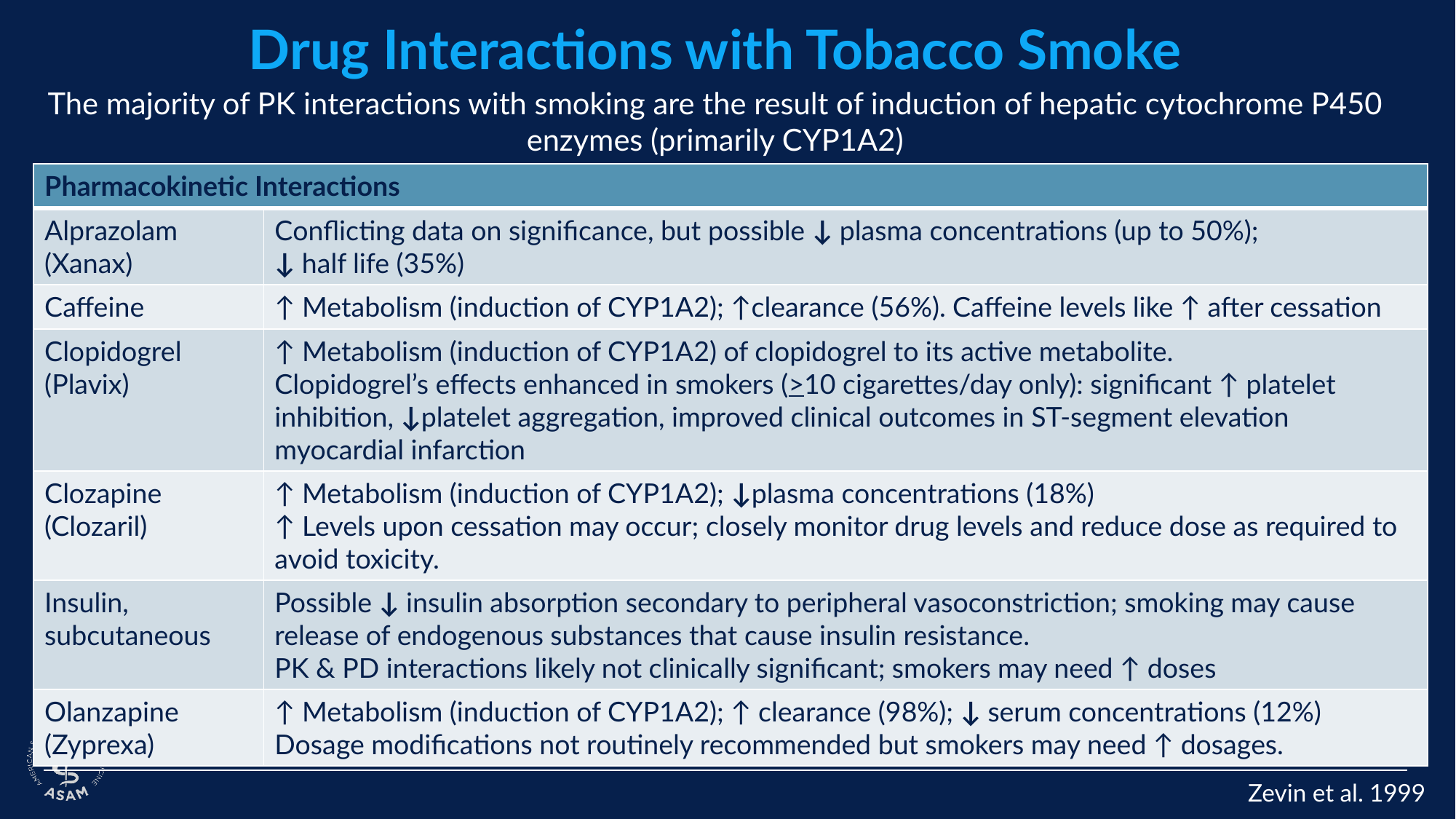

10
# Drug Interactions with Tobacco Smoke
The majority of PK interactions with smoking are the result of induction of hepatic cytochrome P450 enzymes (primarily CYP1A2)
| Pharmacokinetic Interactions |  |
| --- | --- |
| Alprazolam (Xanax) | Conflicting data on significance, but possible ↓ plasma concentrations (up to 50%); ↓ half life (35%) |
| Caffeine | ↑ Metabolism (induction of CYP1A2); ↑clearance (56%). Caffeine levels like ↑ after cessation |
| Clopidogrel (Plavix) | ↑ Metabolism (induction of CYP1A2) of clopidogrel to its active metabolite. Clopidogrel’s effects enhanced in smokers (>10 cigarettes/day only): significant ↑ platelet inhibition, ↓platelet aggregation, improved clinical outcomes in ST-segment elevation myocardial infarction |
| Clozapine (Clozaril) | ↑ Metabolism (induction of CYP1A2); ↓plasma concentrations (18%) ↑ Levels upon cessation may occur; closely monitor drug levels and reduce dose as required to avoid toxicity. |
| Insulin, subcutaneous | Possible ↓ insulin absorption secondary to peripheral vasoconstriction; smoking may cause release of endogenous substances that cause insulin resistance. PK & PD interactions likely not clinically significant; smokers may need ↑ doses |
| Olanzapine (Zyprexa) | ↑ Metabolism (induction of CYP1A2); ↑ clearance (98%); ↓ serum concentrations (12%) Dosage modifications not routinely recommended but smokers may need ↑ dosages. |
Zevin et al. 1999